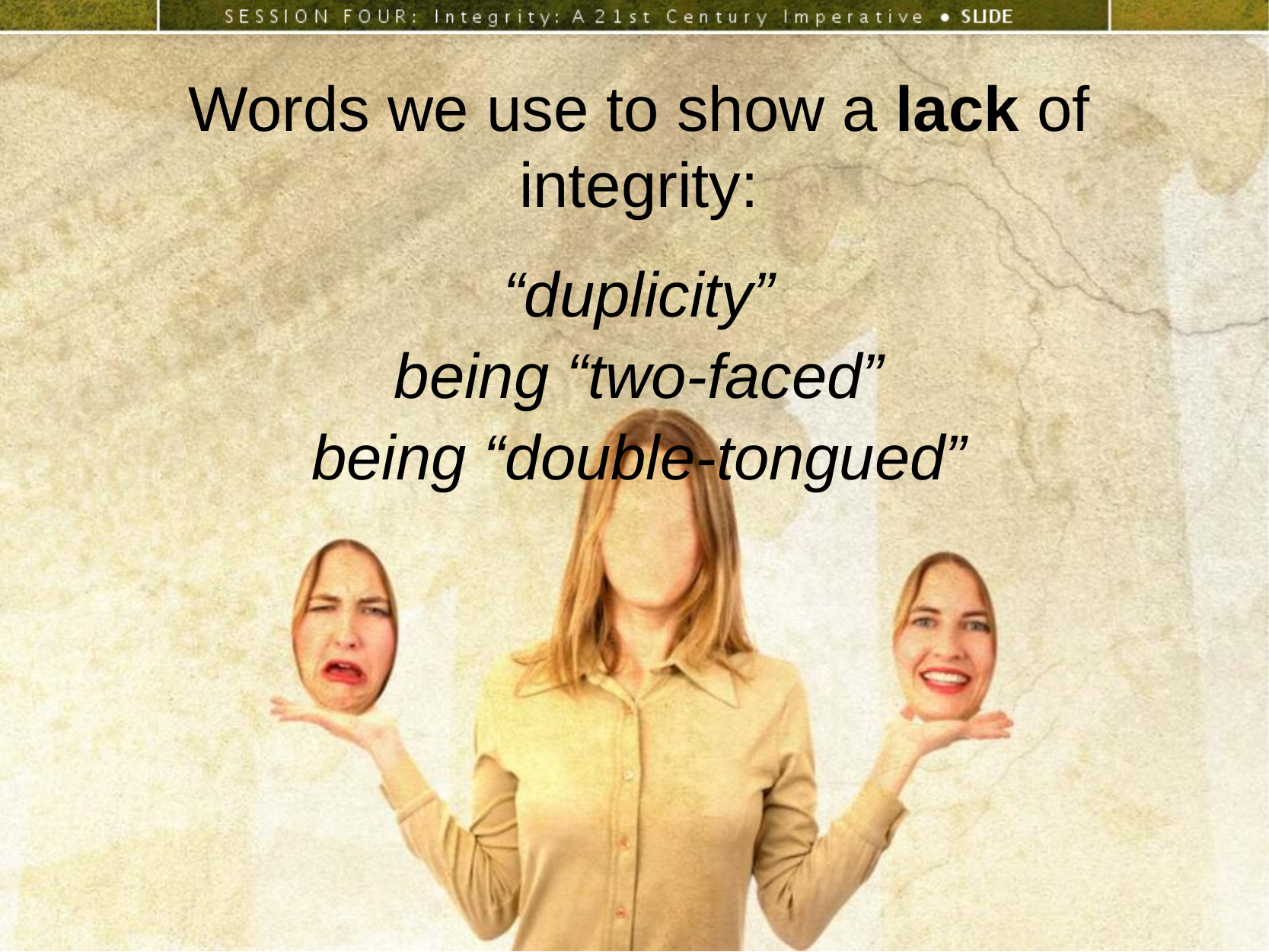

Words we use to show a lack of integrity:
“duplicity”
being “two-faced”
being “double-tongued”